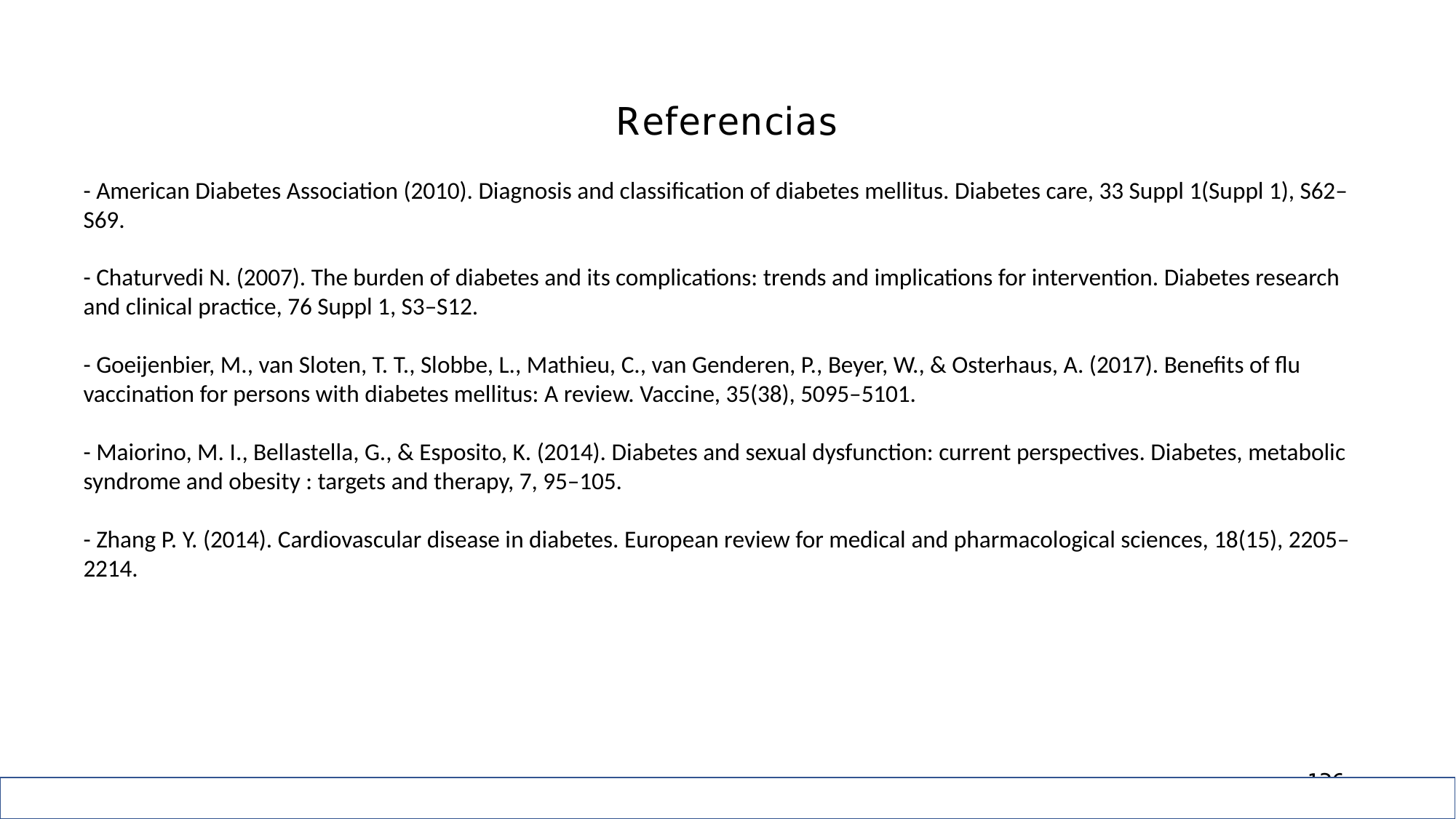

# Referencias
- American Diabetes Association (2010). Diagnosis and classification of diabetes mellitus. Diabetes care, 33 Suppl 1(Suppl 1), S62–S69.

- Chaturvedi N. (2007). The burden of diabetes and its complications: trends and implications for intervention. Diabetes research and clinical practice, 76 Suppl 1, S3–S12.

- Goeijenbier, M., van Sloten, T. T., Slobbe, L., Mathieu, C., van Genderen, P., Beyer, W., & Osterhaus, A. (2017). Benefits of flu vaccination for persons with diabetes mellitus: A review. Vaccine, 35(38), 5095–5101.

- Maiorino, M. I., Bellastella, G., & Esposito, K. (2014). Diabetes and sexual dysfunction: current perspectives. Diabetes, metabolic syndrome and obesity : targets and therapy, 7, 95–105.

- Zhang P. Y. (2014). Cardiovascular disease in diabetes. European review for medical and pharmacological sciences, 18(15), 2205–2214.

136